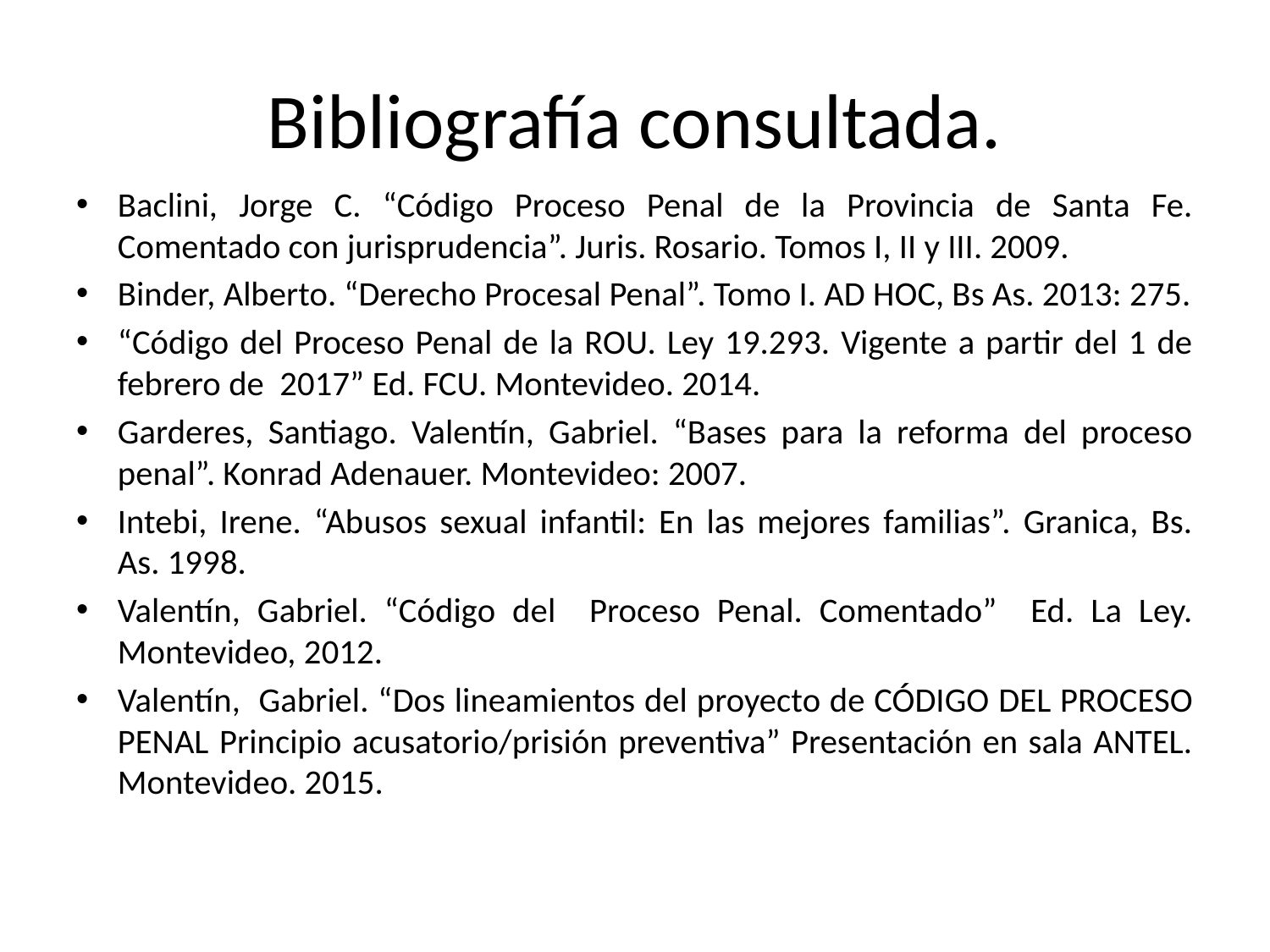

# Bibliografía consultada.
Baclini, Jorge C. “Código Proceso Penal de la Provincia de Santa Fe. Comentado con jurisprudencia”. Juris. Rosario. Tomos I, II y III. 2009.
Binder, Alberto. “Derecho Procesal Penal”. Tomo I. AD HOC, Bs As. 2013: 275.
“Código del Proceso Penal de la ROU. Ley 19.293. Vigente a partir del 1 de febrero de  2017” Ed. FCU. Montevideo. 2014.
Garderes, Santiago. Valentín, Gabriel. “Bases para la reforma del proceso penal”. Konrad Adenauer. Montevideo: 2007.
Intebi, Irene. “Abusos sexual infantil: En las mejores familias”. Granica, Bs. As. 1998.
Valentín, Gabriel. “Código del  Proceso Penal. Comentado”  Ed. La Ley. Montevideo, 2012.
Valentín,  Gabriel. “Dos lineamientos del proyecto de CÓDIGO DEL PROCESO PENAL Principio acusatorio/prisión preventiva” Presentación en sala ANTEL. Montevideo. 2015.